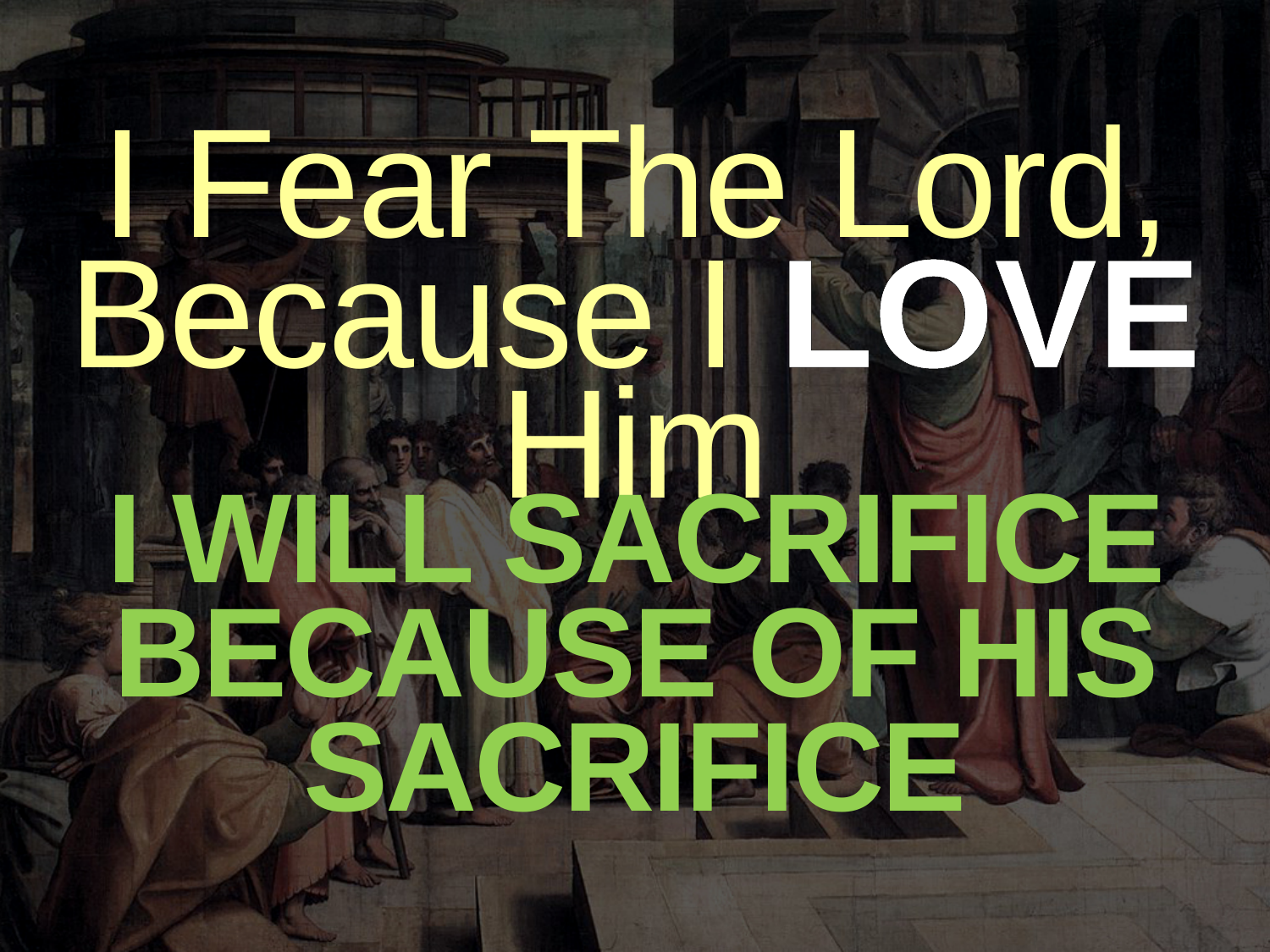

I Fear The Lord, Because I LOVE Him
I WILL SACRIFICE BECAUSE OF HIS SACRIFICE